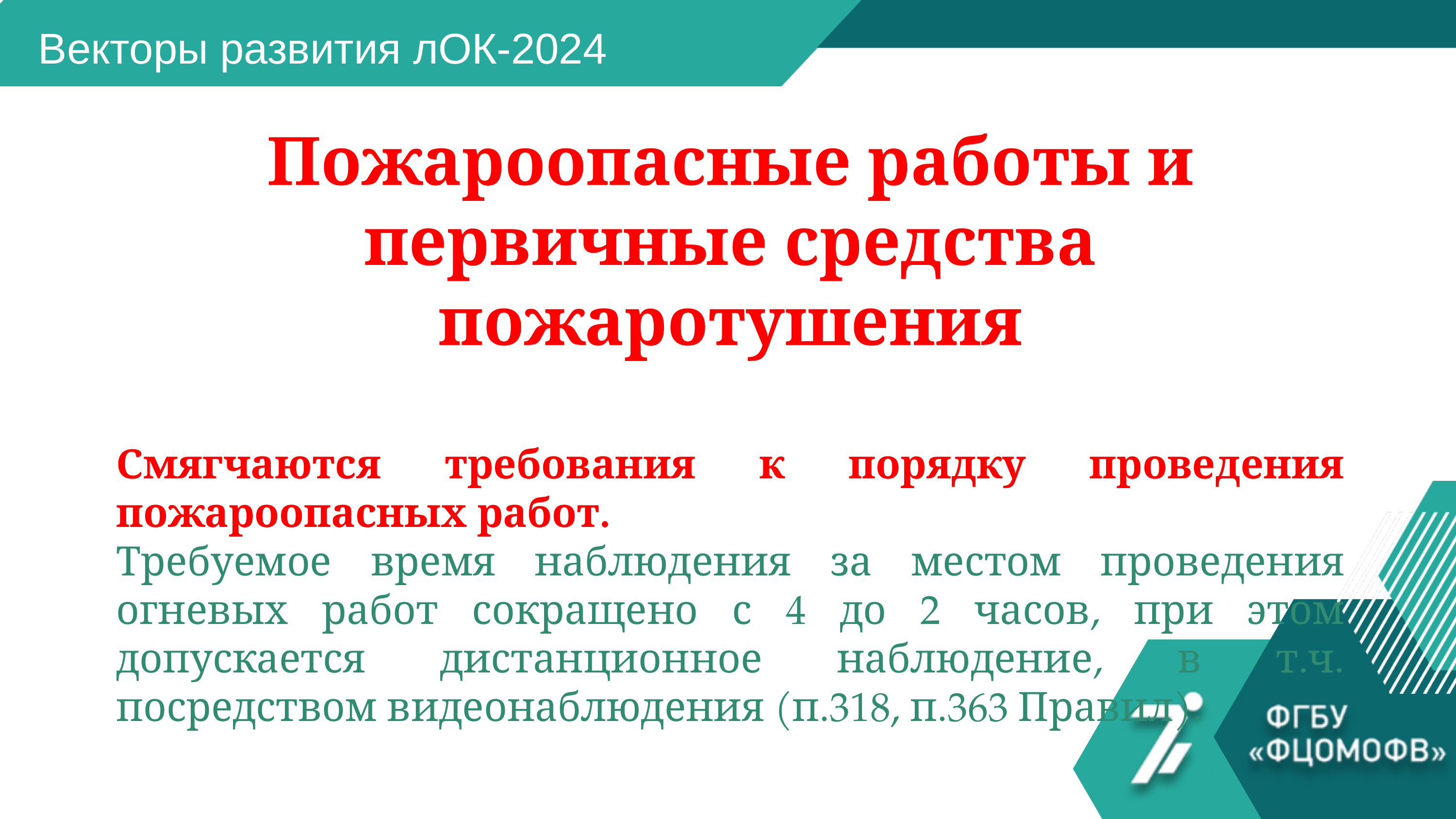

Векторы развития лОК-2024

Пожароопасные работы и первичные средства пожаротушения

Смягчаются требования к порядку проведения пожароопасных работ.
Требуемое время наблюдения за местом проведения огневых работ сокращено с 4 до 2 часов, при этом допускается дистанционное наблюдение, в т.ч. посредством видеонаблюдения (п.318, п.363 Правил).